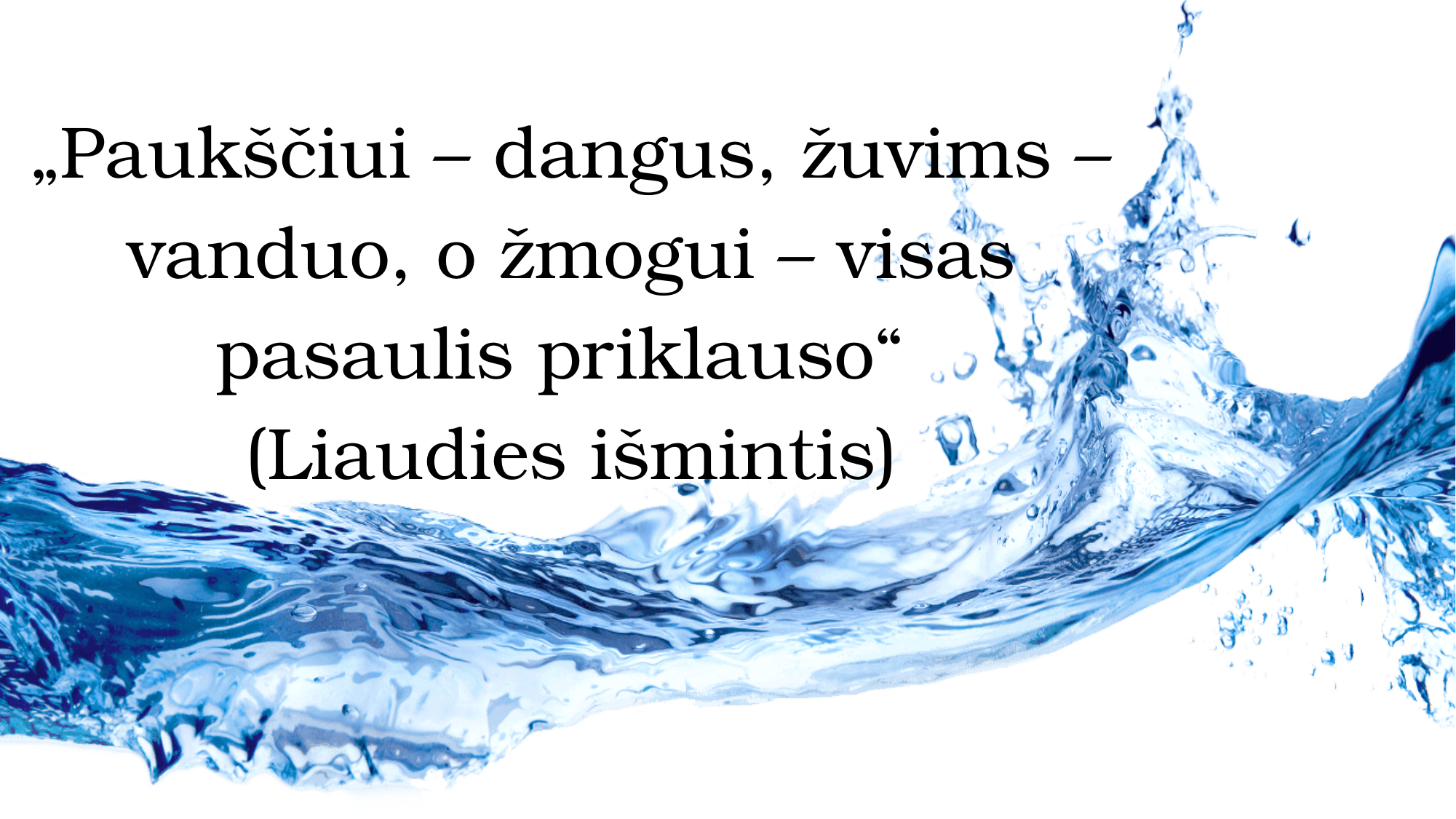

# „Paukščiui – dangus, žuvims – vanduo, o žmogui – visas pasaulis priklauso“ (Liaudies išmintis)